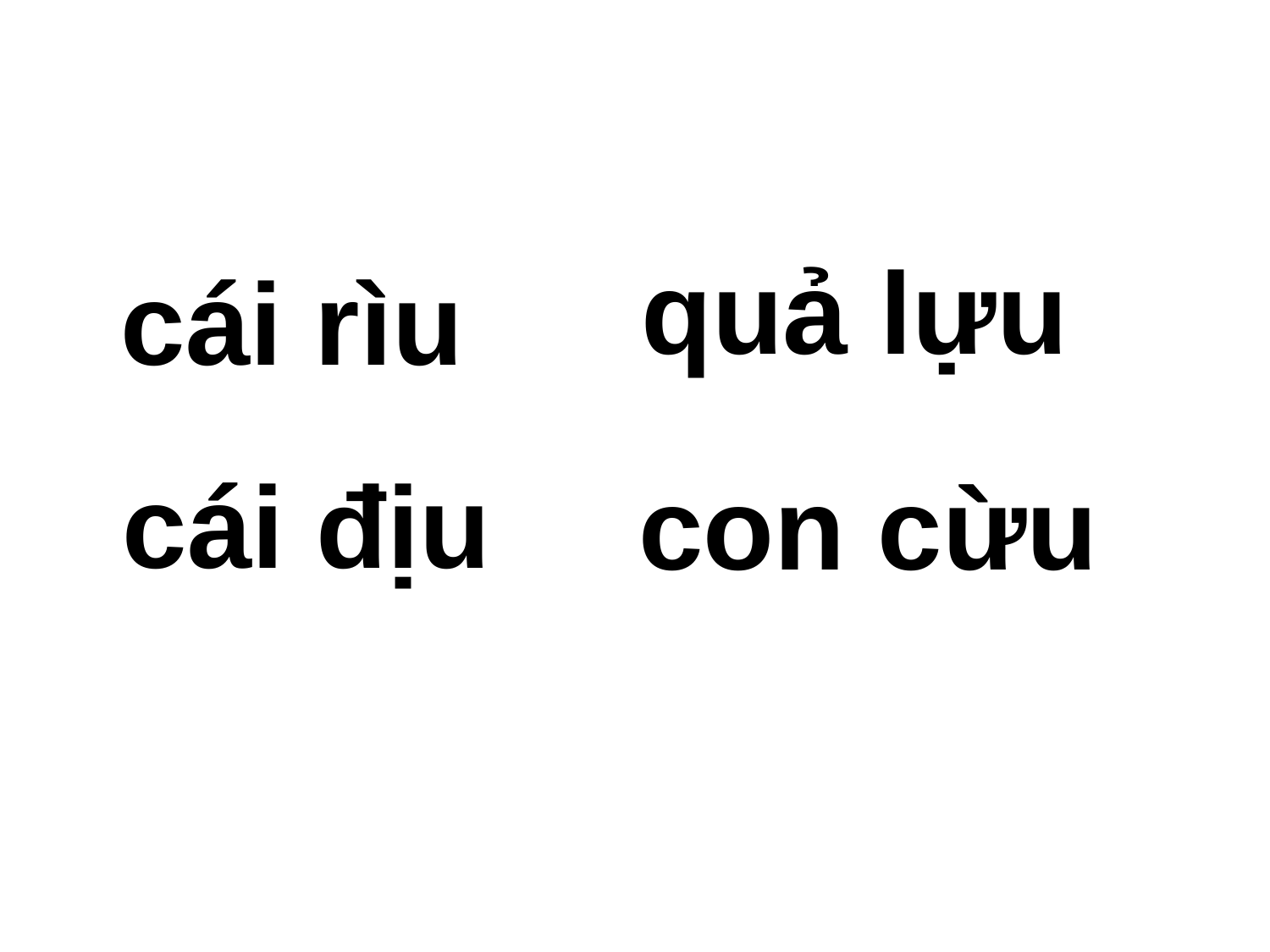

#

quả lựu
cái rìu
cái địu
con cừu